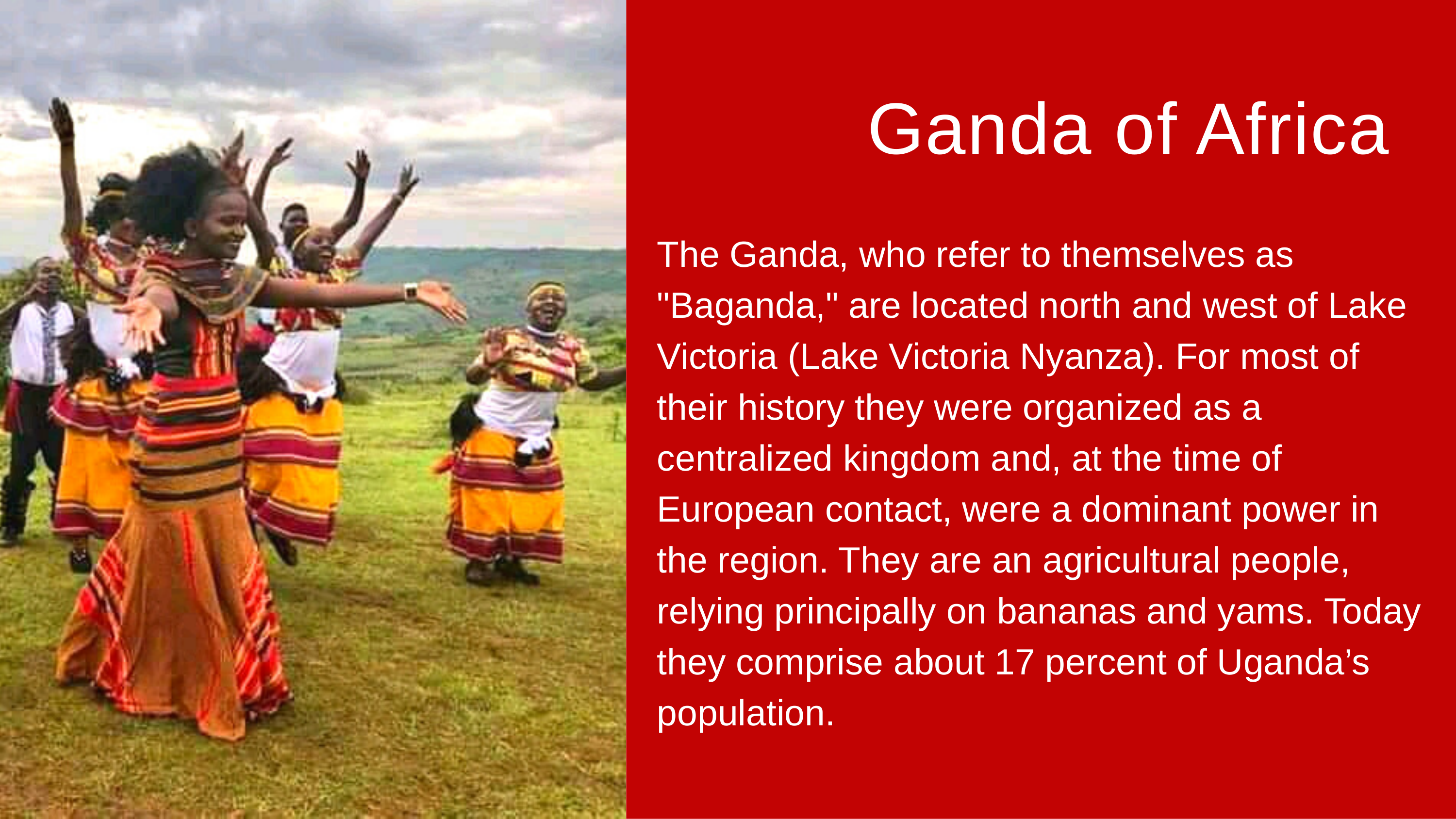

Ganda of Africa
The Ganda, who refer to themselves as "Baganda," are located north and west of Lake Victoria (Lake Victoria Nyanza). For most of their history they were organized as a centralized kingdom and, at the time of European contact, were a dominant power in the region. They are an agricultural people, relying principally on bananas and yams. Today they comprise about 17 percent of Uganda’s population.